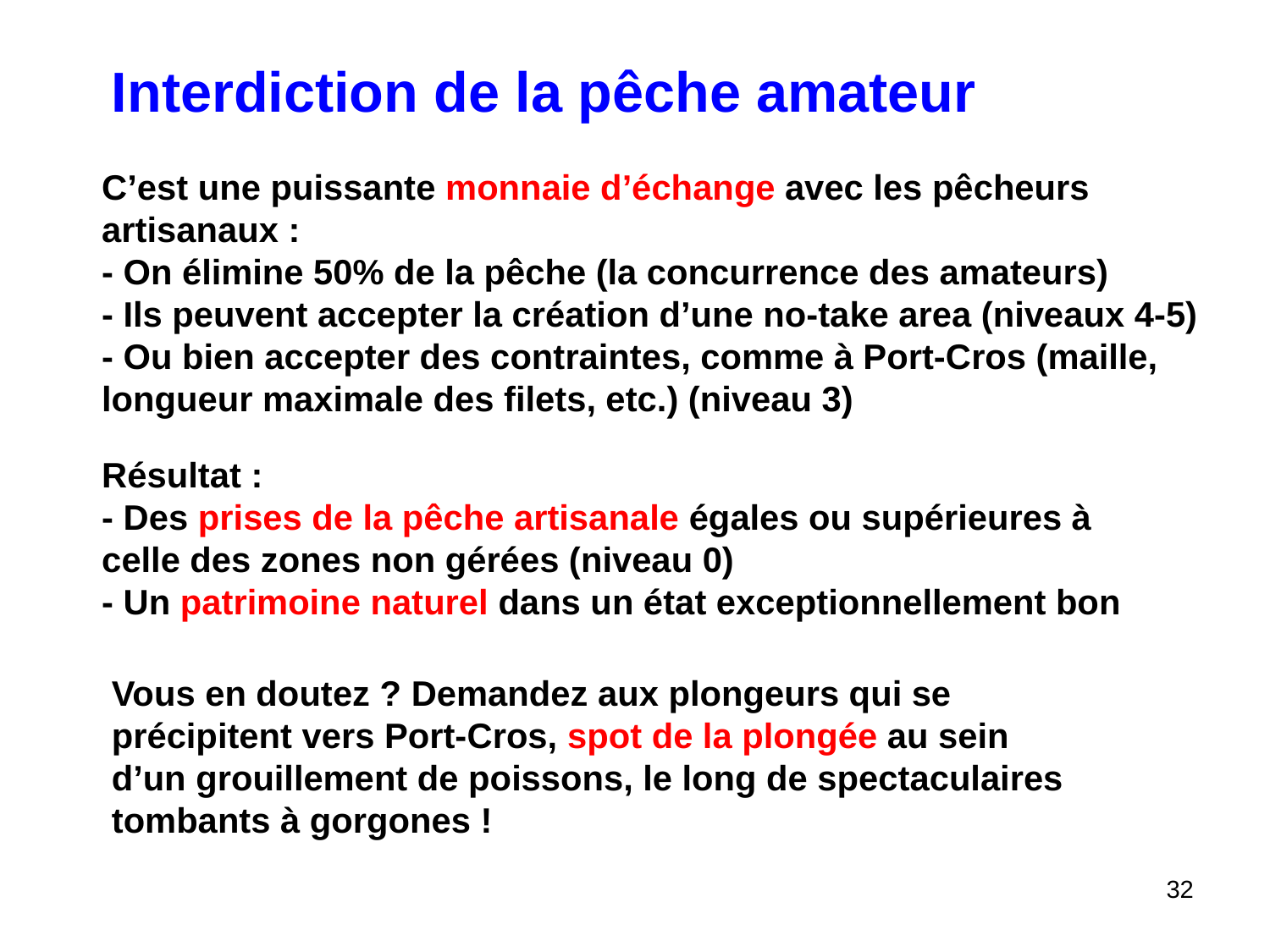

Interdiction de la pêche amateur
C’est une puissante monnaie d’échange avec les pêcheurs artisanaux :
- On élimine 50% de la pêche (la concurrence des amateurs)
- Ils peuvent accepter la création d’une no-take area (niveaux 4-5)
- Ou bien accepter des contraintes, comme à Port-Cros (maille, longueur maximale des filets, etc.) (niveau 3)
Résultat :
- Des prises de la pêche artisanale égales ou supérieures à celle des zones non gérées (niveau 0)
- Un patrimoine naturel dans un état exceptionnellement bon
Vous en doutez ? Demandez aux plongeurs qui se précipitent vers Port-Cros, spot de la plongée au sein d’un grouillement de poissons, le long de spectaculaires tombants à gorgones !
32